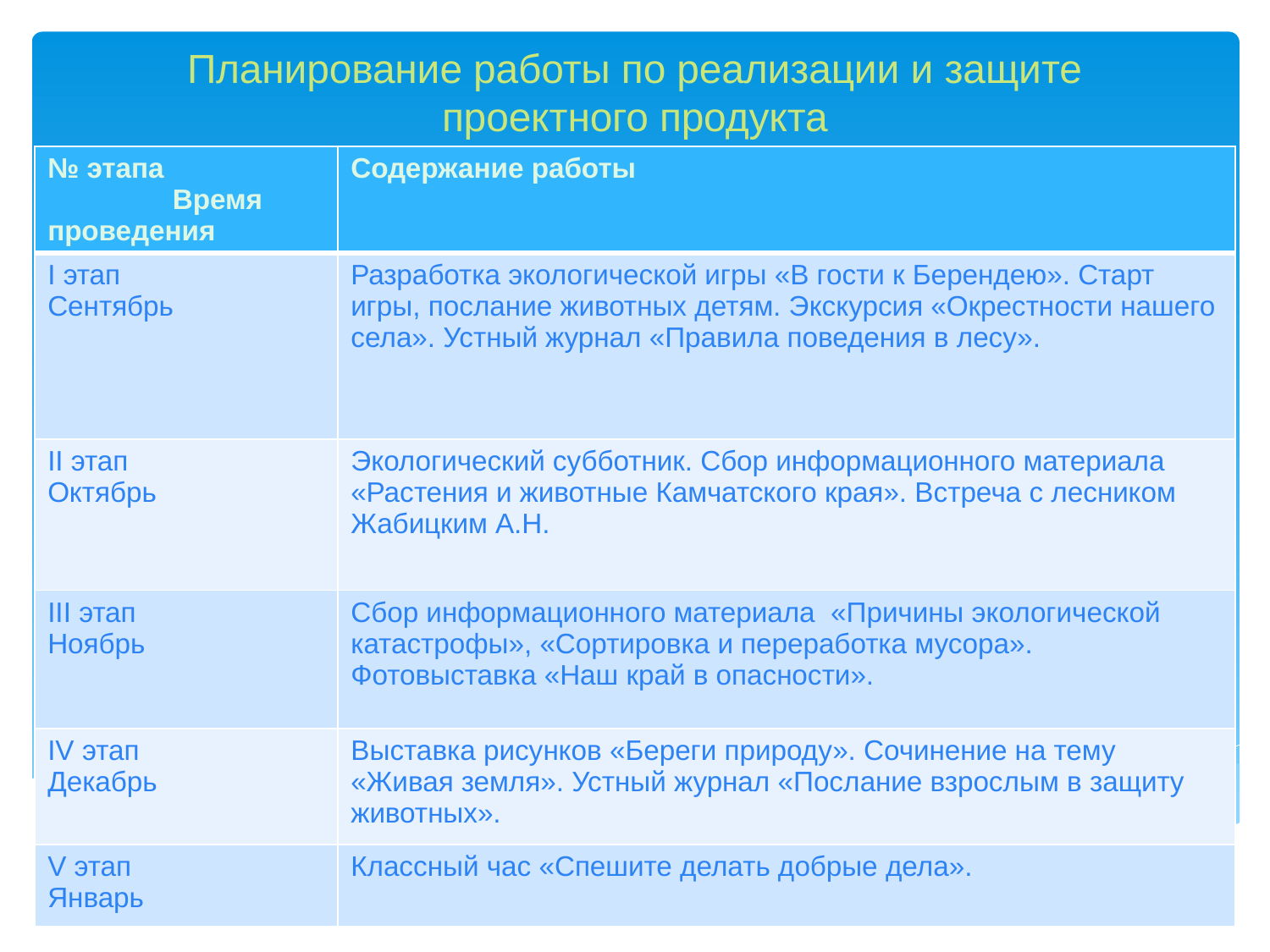

# Планирование работы по реализации и защите проектного продукта
| № этапа Время проведения | Содержание работы |
| --- | --- |
| I этап Сентябрь | Разработка экологической игры «В гости к Берендею». Старт игры, послание животных детям. Экскурсия «Окрестности нашего села». Устный журнал «Правила поведения в лесу». |
| II этап Октябрь | Экологический субботник. Сбор информационного материала «Растения и животные Камчатского края». Встреча с лесником Жабицким А.Н. |
| III этап Ноябрь | Сбор информационного материала «Причины экологической катастрофы», «Сортировка и переработка мусора». Фотовыставка «Наш край в опасности». |
| IV этап Декабрь | Выставка рисунков «Береги природу». Сочинение на тему «Живая земля». Устный журнал «Послание взрослым в защиту животных». |
| V этап Январь | Классный час «Спешите делать добрые дела». |